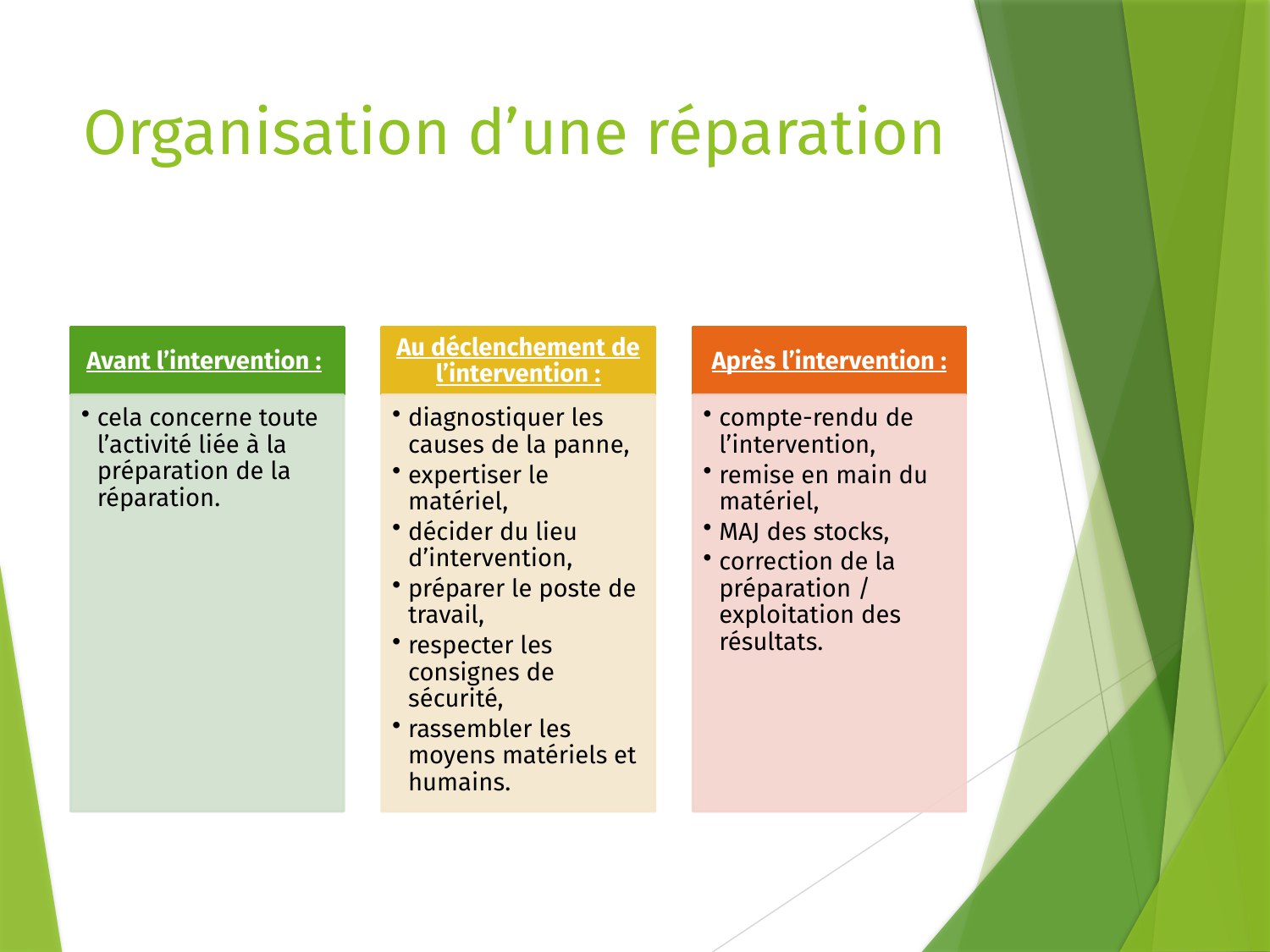

# Organisation d’une réparation
Avant l’intervention :
cela concerne toute l’activité liée à la préparation de la réparation.
Au déclenchement de l’intervention :
diagnostiquer les causes de la panne,
expertiser le matériel,
décider du lieu d’intervention,
préparer le poste de travail,
respecter les consignes de sécurité,
rassembler les moyens matériels et humains.
Après l’intervention :
compte-rendu de l’intervention,
remise en main du matériel,
MAJ des stocks,
correction de la préparation / exploitation des résultats.